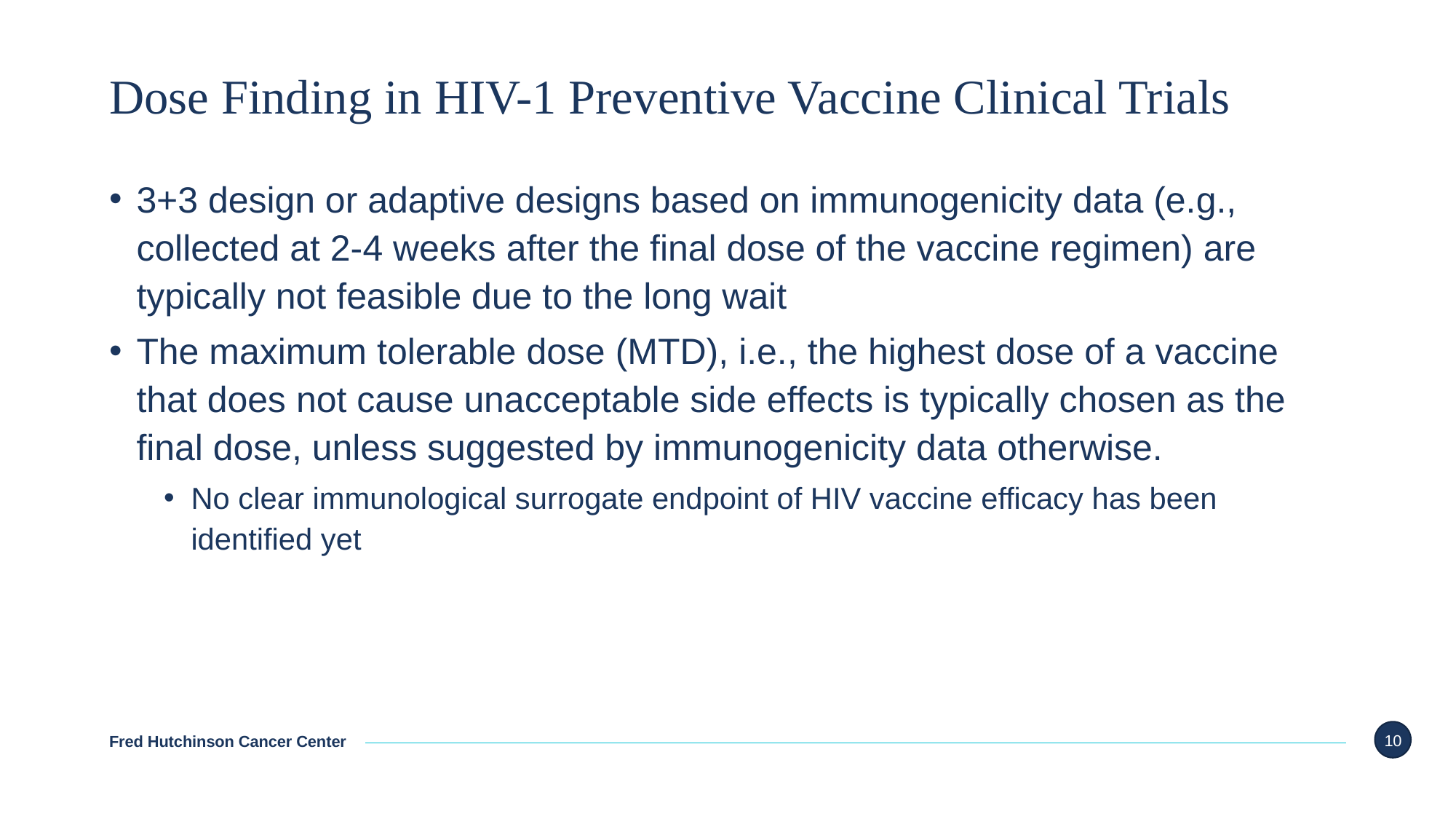

# Dose Finding in HIV-1 Preventive Vaccine Clinical Trials
3+3 design or adaptive designs based on immunogenicity data (e.g., collected at 2-4 weeks after the final dose of the vaccine regimen) are typically not feasible due to the long wait
The maximum tolerable dose (MTD), i.e., the highest dose of a vaccine that does not cause unacceptable side effects is typically chosen as the final dose, unless suggested by immunogenicity data otherwise.
No clear immunological surrogate endpoint of HIV vaccine efficacy has been identified yet
10